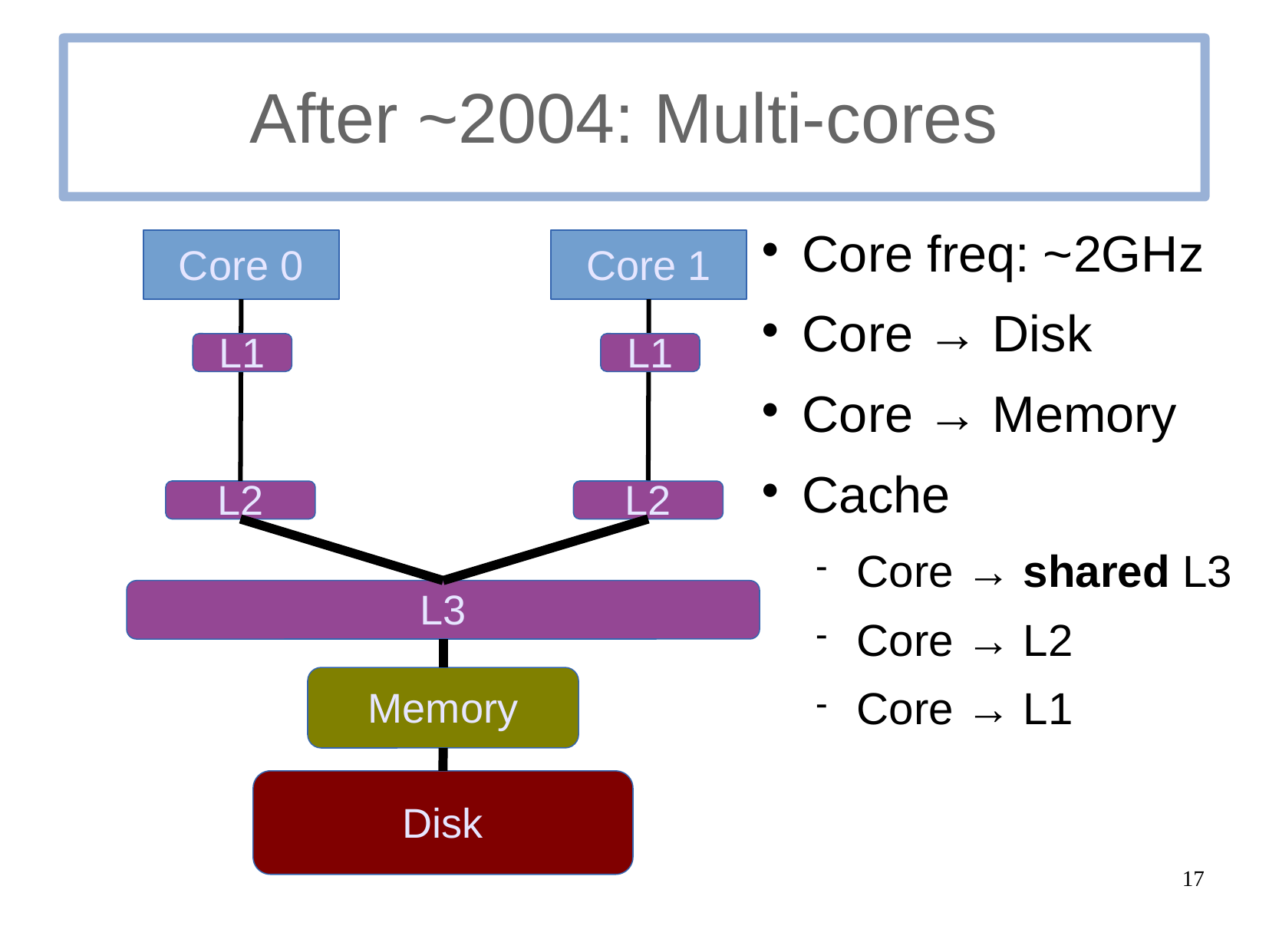

# After ~2004: Multi-cores
Core freq: ~2GHz
Core → Disk
Core → Memory
Cache
Core → shared L3
Core → L2
Core → L1
Core 0
Core 1
L1
L1
L2
L2
L3
Memory
Disk
17